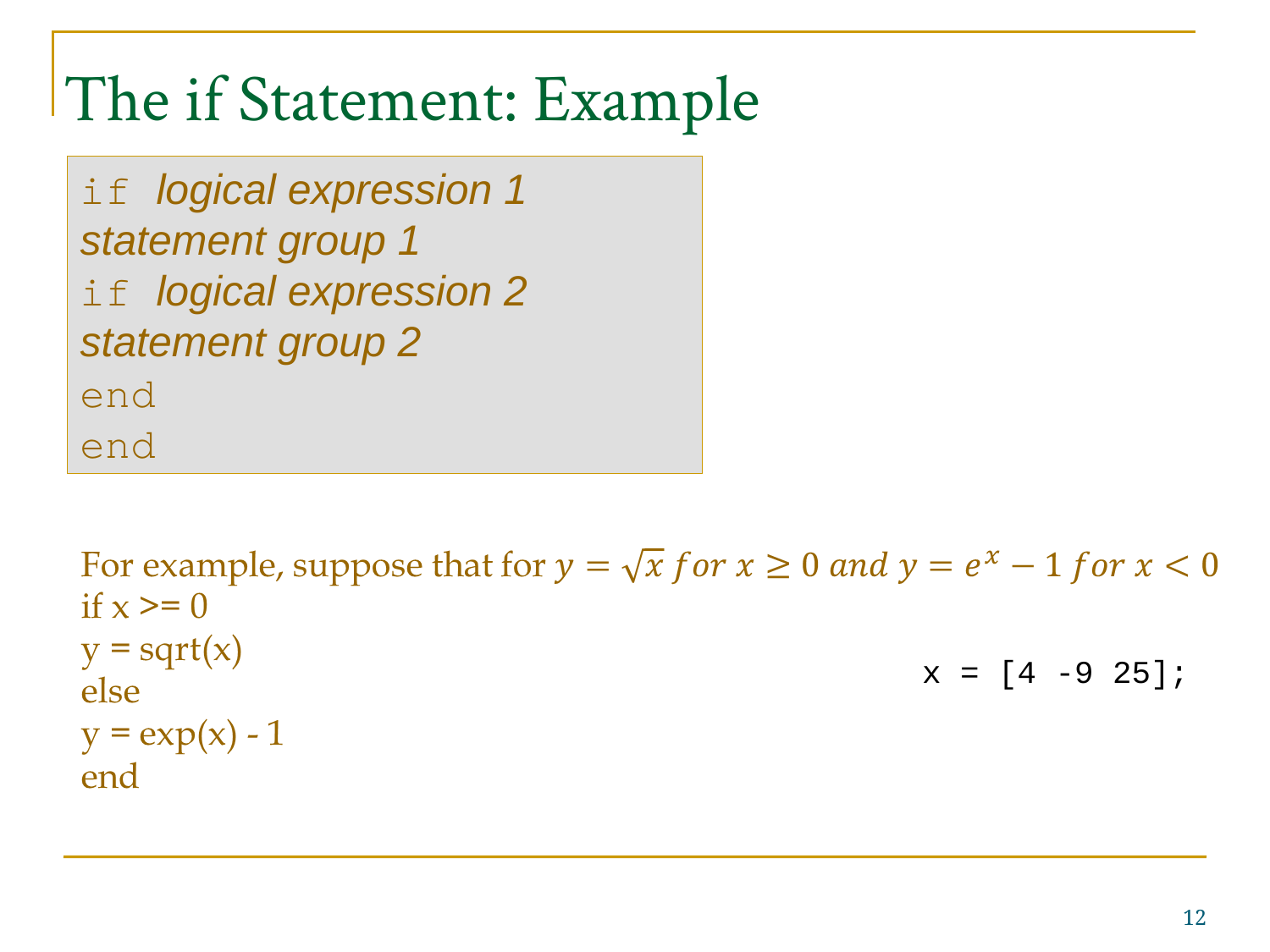

The if Statement: Example
if logical expression 1
statement group 1
if logical expression 2
statement group 2
end
end

x = [4 -9 25];
12